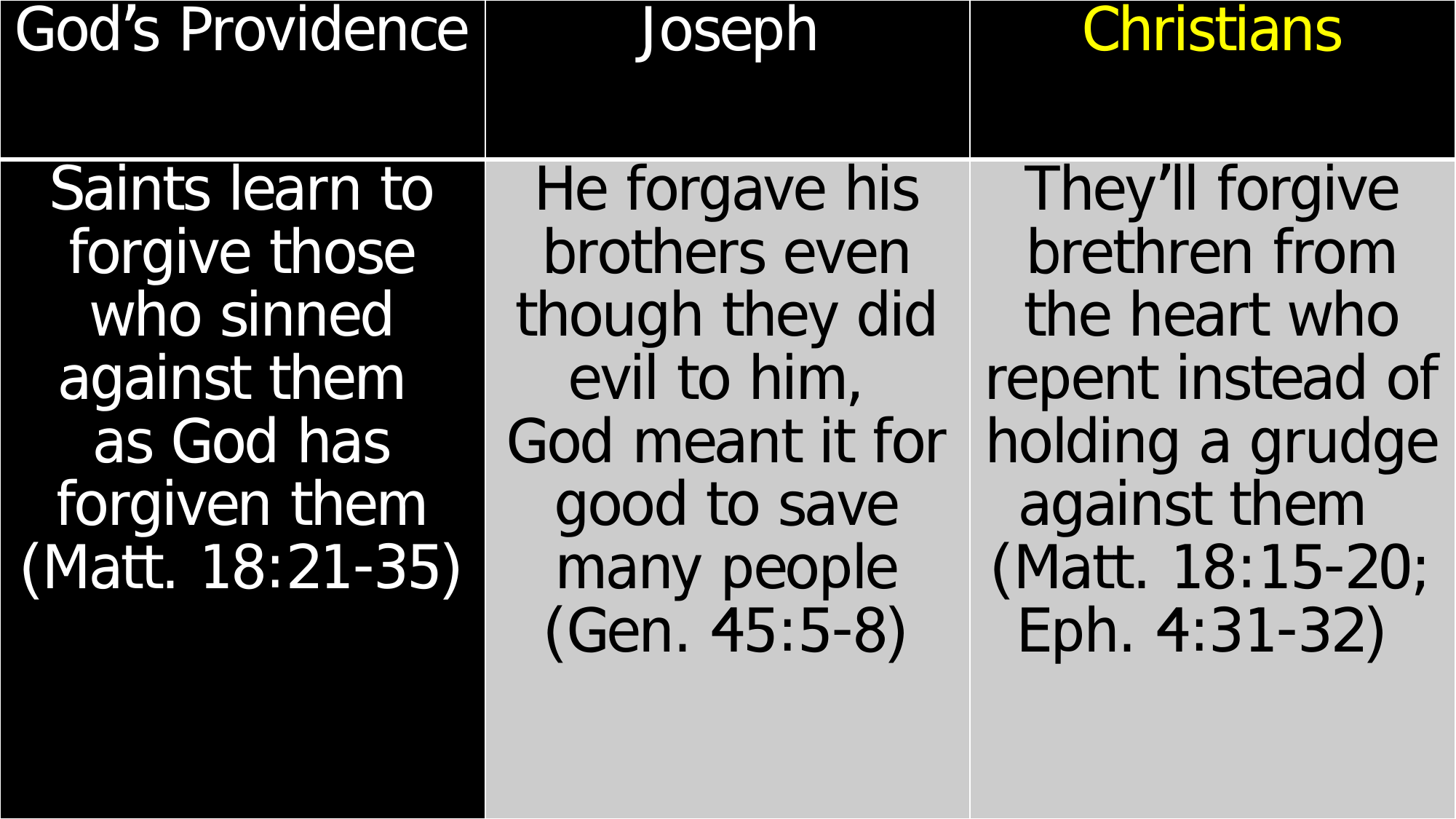

| God’s Providence | Joseph | Christians |
| --- | --- | --- |
| Saints learn to forgive those who sinned against them as God has forgiven them (Matt. 18:21-35) | He forgave his brothers even though they did evil to him, God meant it for good to save many people (Gen. 45:5-8) | They’ll forgive brethren from the heart who repent instead of holding a grudge against them (Matt. 18:15-20; Eph. 4:31-32) |